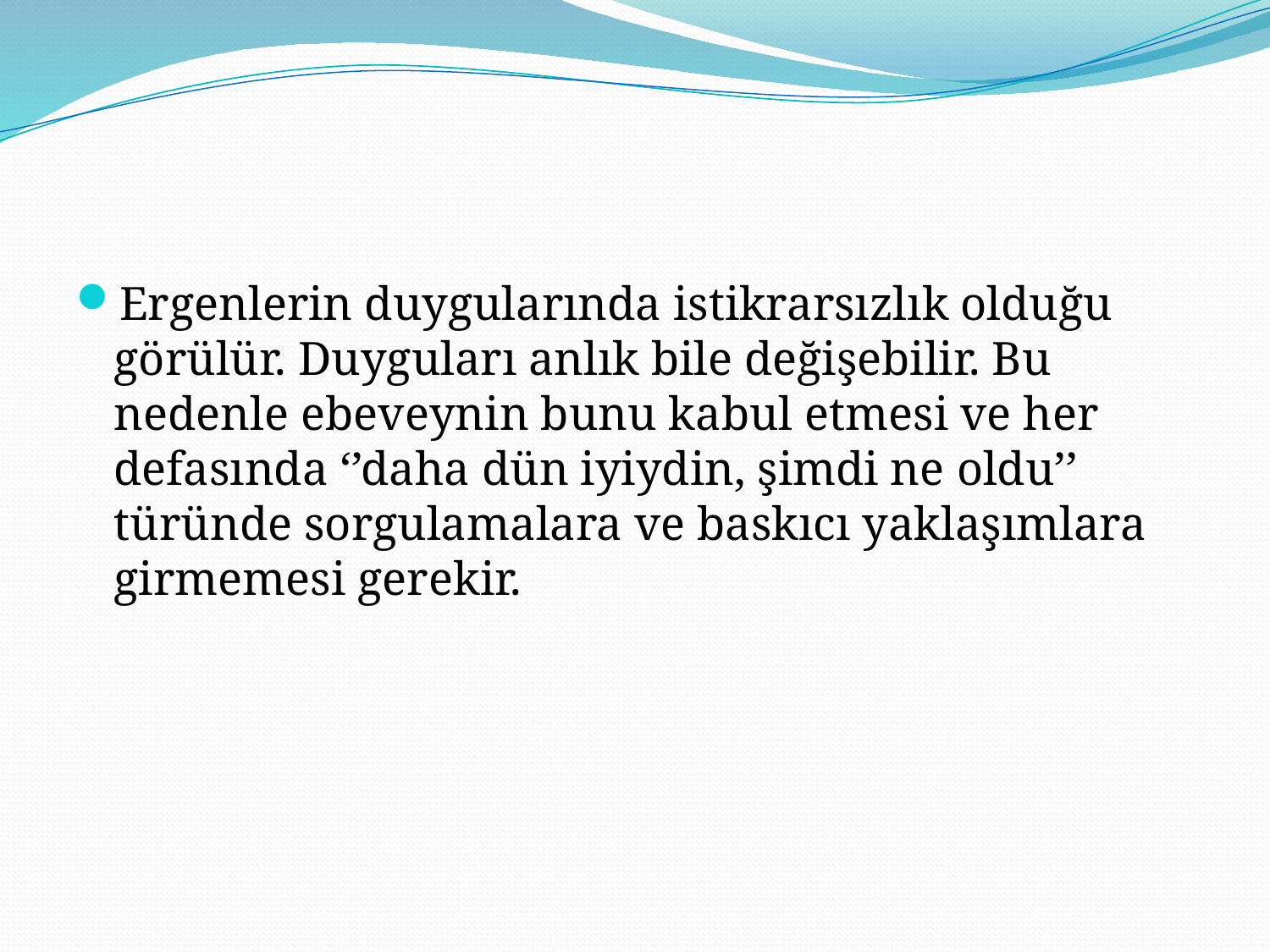

#
Ergenlerin duygularında istikrarsızlık olduğu görülür. Duyguları anlık bile değişebilir. Bu nedenle ebeveynin bunu kabul etmesi ve her defasında ‘’daha dün iyiydin, şimdi ne oldu’’ türünde sorgulamalara ve baskıcı yaklaşımlara girmemesi gerekir.